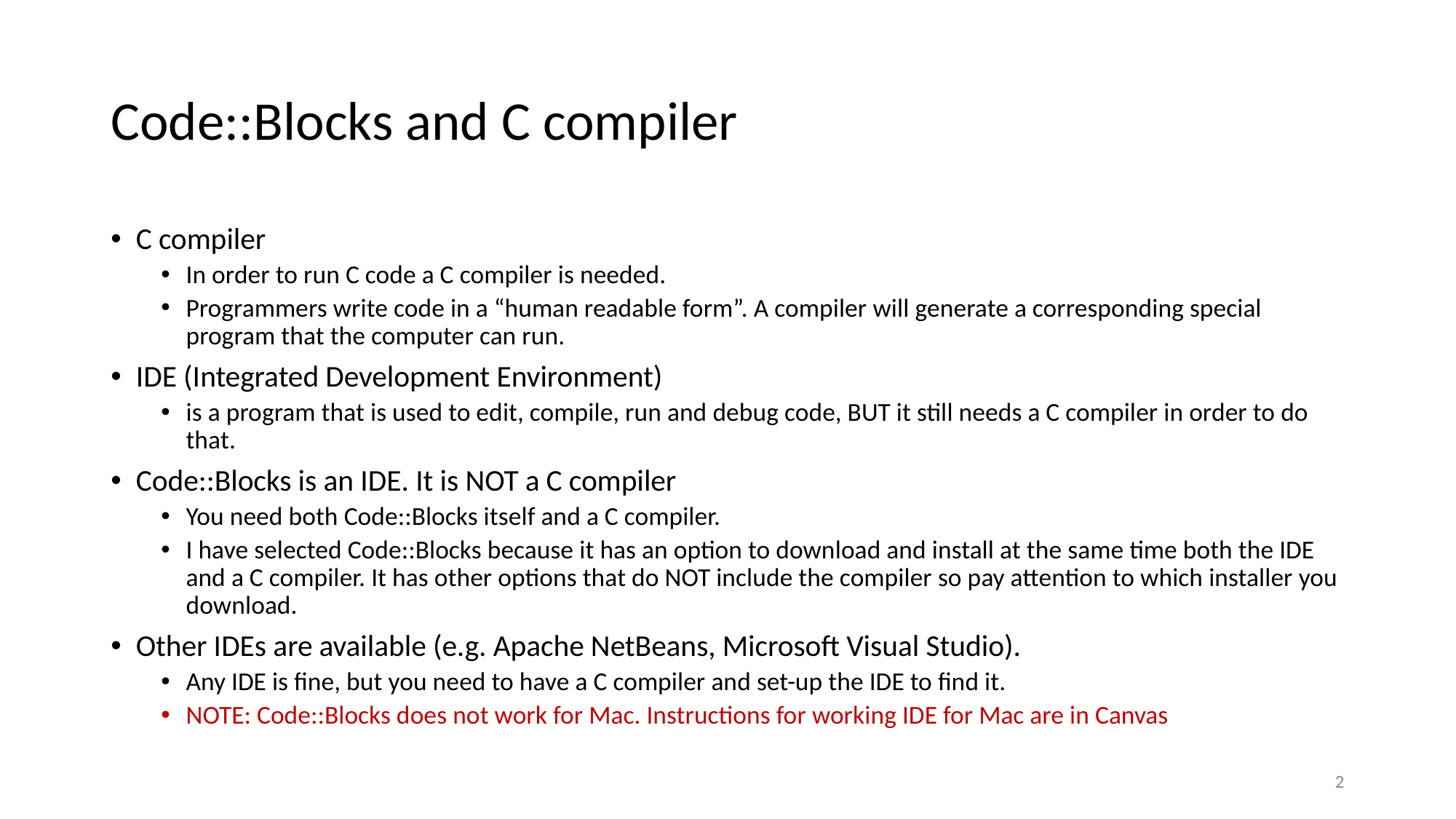

# Code::Blocks and C compiler
C compiler
In order to run C code a C compiler is needed.
Programmers write code in a “human readable form”. A compiler will generate a corresponding special program that the computer can run.
IDE (Integrated Development Environment)
is a program that is used to edit, compile, run and debug code, BUT it still needs a C compiler in order to do that.
Code::Blocks is an IDE. It is NOT a C compiler
You need both Code::Blocks itself and a C compiler.
I have selected Code::Blocks because it has an option to download and install at the same time both the IDE and a C compiler. It has other options that do NOT include the compiler so pay attention to which installer you download.
Other IDEs are available (e.g. Apache NetBeans, Microsoft Visual Studio).
Any IDE is fine, but you need to have a C compiler and set-up the IDE to find it.
NOTE: Code::Blocks does not work for Mac. Instructions for working IDE for Mac are in Canvas

2